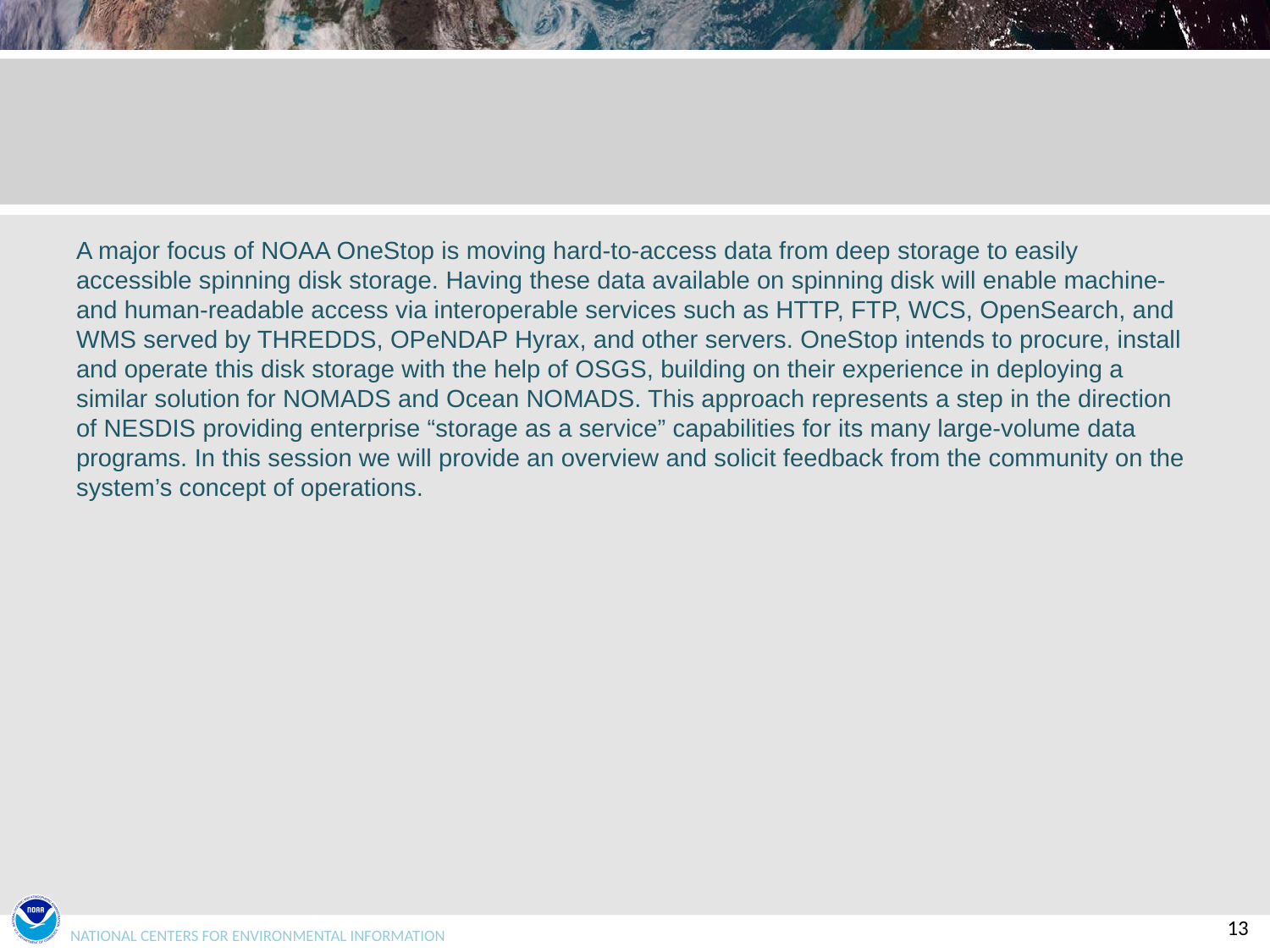

#
A major focus of NOAA OneStop is moving hard-to-access data from deep storage to easily accessible spinning disk storage. Having these data available on spinning disk will enable machine- and human-readable access via interoperable services such as HTTP, FTP, WCS, OpenSearch, and WMS served by THREDDS, OPeNDAP Hyrax, and other servers. OneStop intends to procure, install and operate this disk storage with the help of OSGS, building on their experience in deploying a similar solution for NOMADS and Ocean NOMADS. This approach represents a step in the direction of NESDIS providing enterprise “storage as a service” capabilities for its many large-volume data programs. In this session we will provide an overview and solicit feedback from the community on the system’s concept of operations.